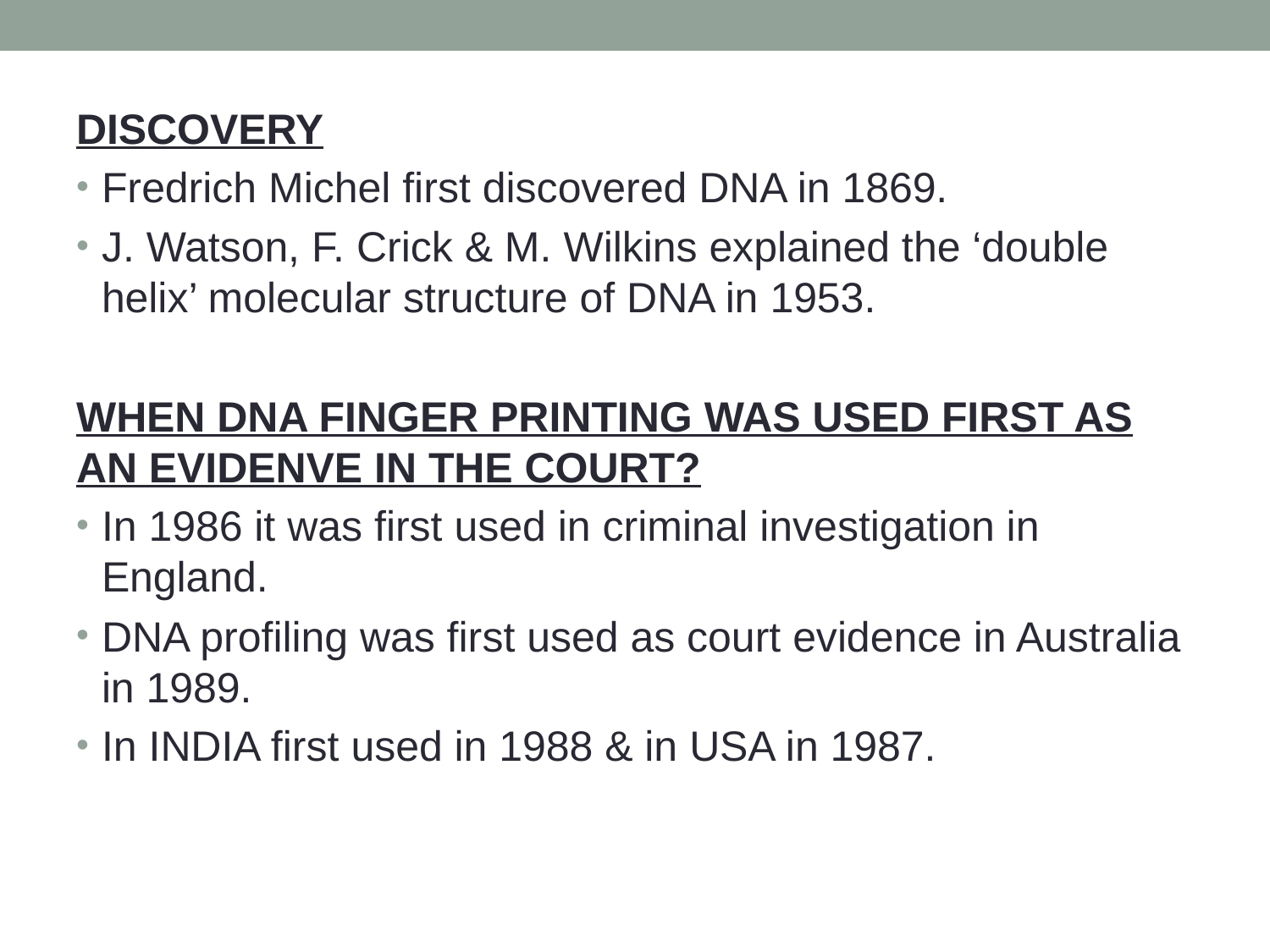

DISCOVERY
Fredrich Michel first discovered DNA in 1869.
J. Watson, F. Crick & M. Wilkins explained the ‘double helix’ molecular structure of DNA in 1953.

WHEN DNA FINGER PRINTING WAS USED FIRST AS AN EVIDENVE IN THE COURT?
In 1986 it was first used in criminal investigation in England.
DNA profiling was first used as court evidence in Australia in 1989.
In INDIA first used in 1988 & in USA in 1987.